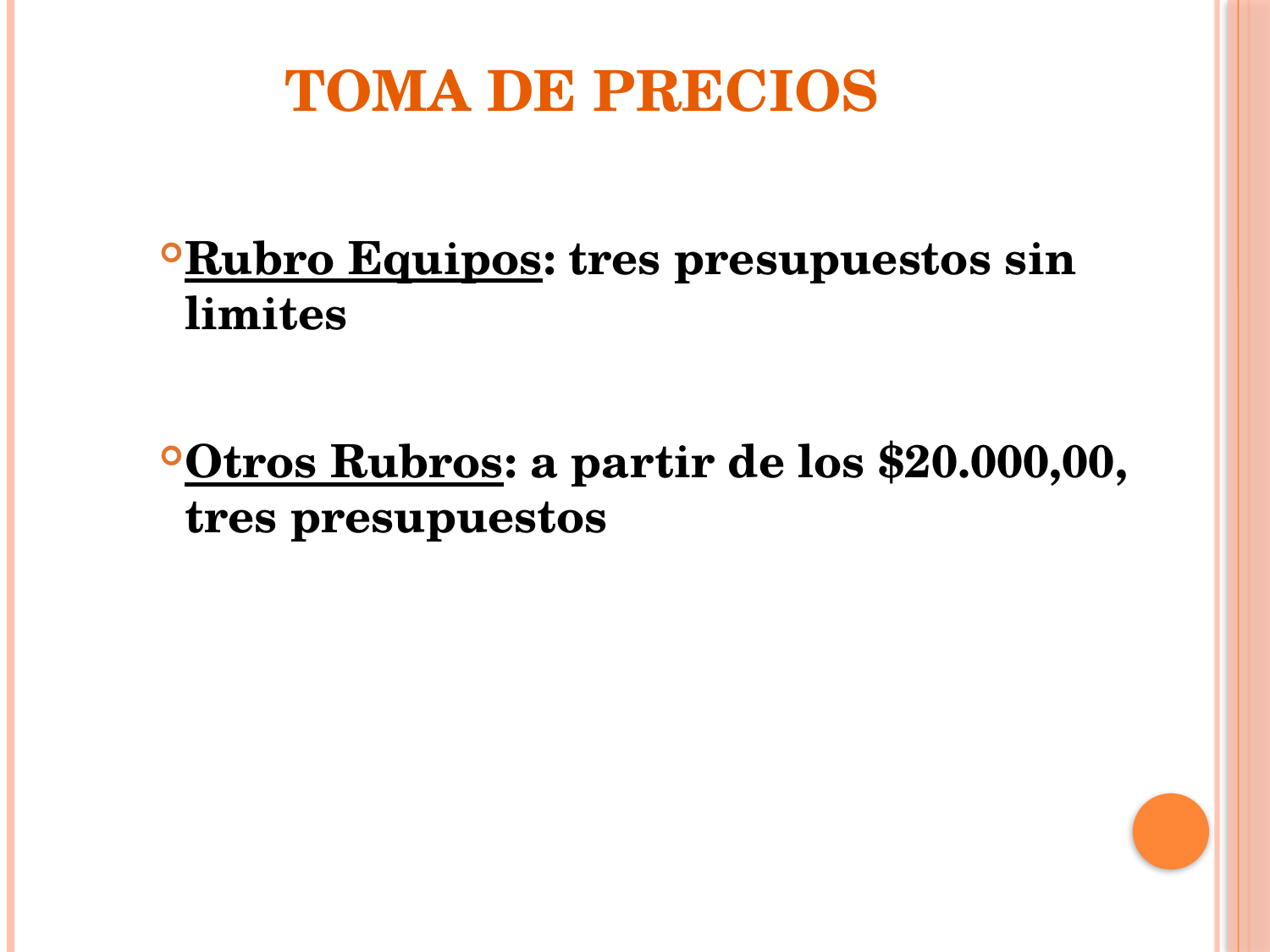

# Toma de Precios
Rubro Equipos: tres presupuestos sin limites

Otros Rubros: a partir de los $20.000,00, tres presupuestos